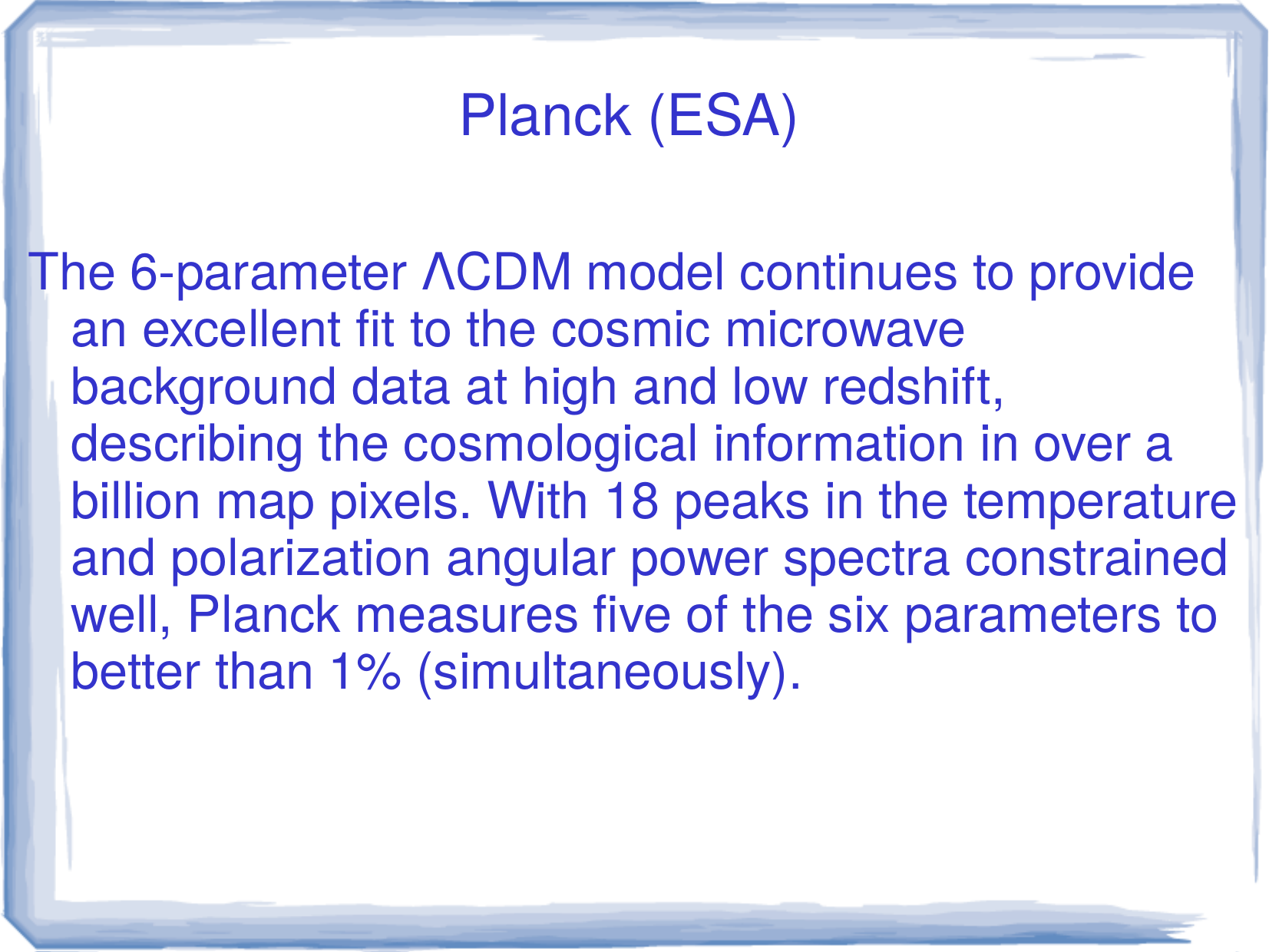

# Planck (ESA)

The 6-parameter ΛCDM model continues to provide an excellent fit to the cosmic microwave background data at high and low redshift, describing the cosmological information in over a billion map pixels. With 18 peaks in the temperature and polarization angular power spectra constrained well, Planck measures five of the six parameters to better than 1% (simultaneously).